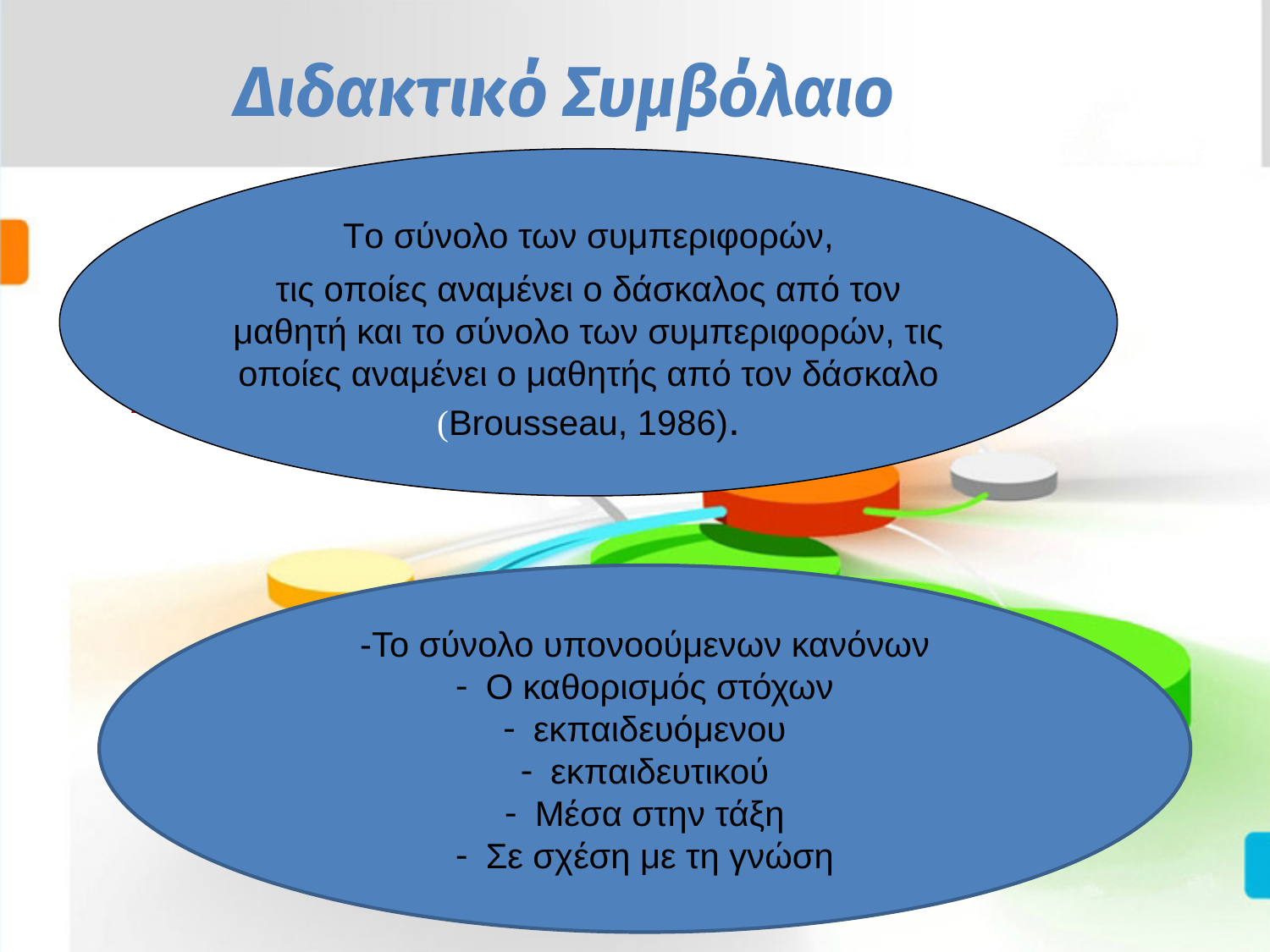

Διδακτικό Συμβόλαιο

Το σύνολο των συμπεριφορών,
τις οποίες αναμένει ο δάσκαλος από τον μαθητή και το σύνολο των συμπεριφορών, τις οποίες αναμένει ο μαθητής από τον δάσκαλο (Brousseau, 1986).

ΔΙΔΑΚΤΙΚΟ ΣΥΜΒΟΛΑΙΟ
-Το σύνολο υπονοούμενων κανόνων
Ο καθορισμός στόχων
εκπαιδευόμενου
εκπαιδευτικού
Μέσα στην τάξη
Σε σχέση με τη γνώση